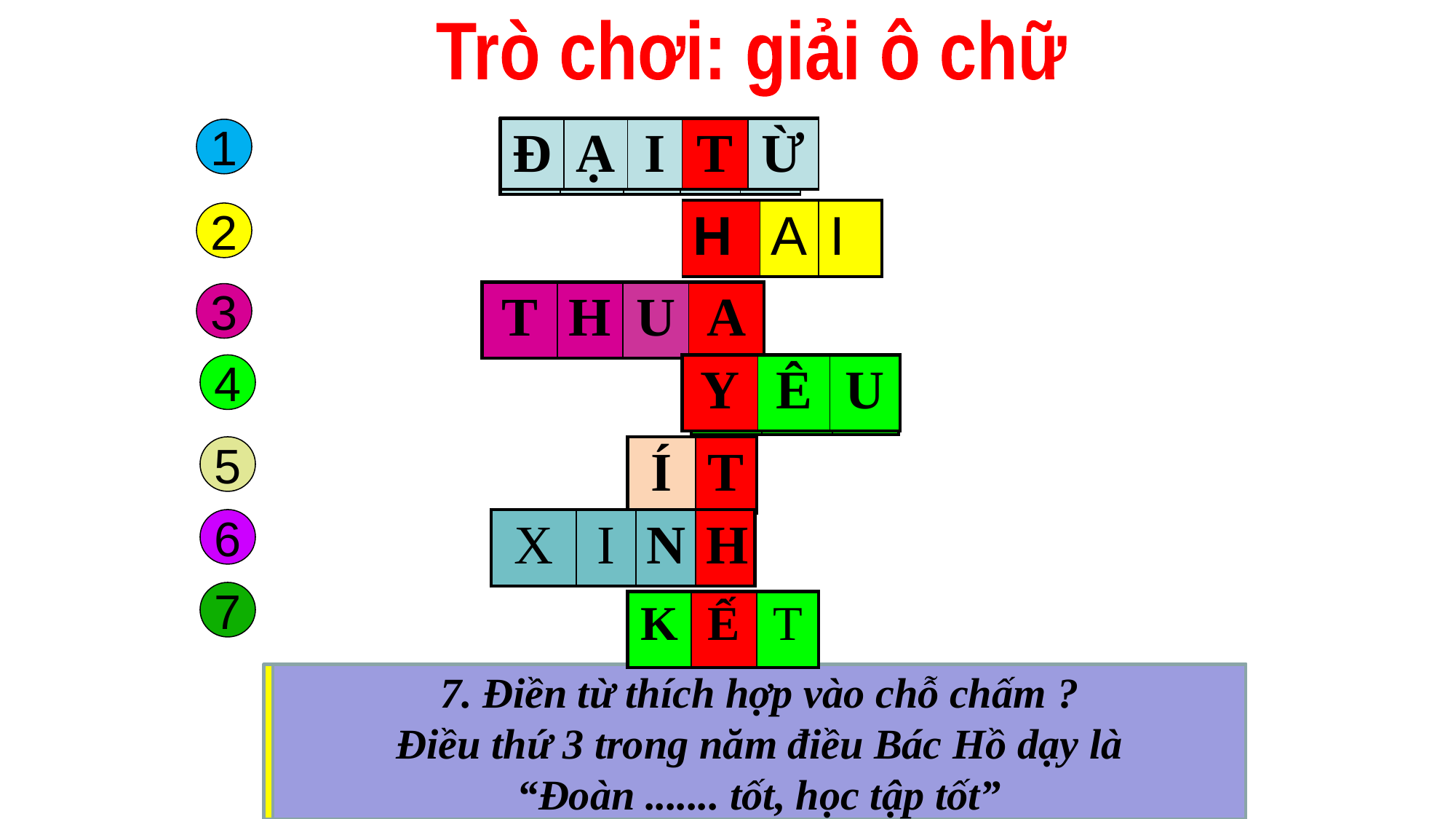

Trò chơi: giải ô chữ
|  |  |  |  |  |
| --- | --- | --- | --- | --- |
| Đ | Ạ | I | T | Ừ |
| --- | --- | --- | --- | --- |
1
| H | A | I |
| --- | --- | --- |
|  |  |  |
| --- | --- | --- |
2
| T | H | U | A |
| --- | --- | --- | --- |
|  |  |  |  |
| --- | --- | --- | --- |
3
4
| Y | Ê | U |
| --- | --- | --- |
|  |  |  |
| --- | --- | --- |
5
|  |  |
| --- | --- |
| Í | T |
| --- | --- |
6
|  |  |  |  |
| --- | --- | --- | --- |
| X | I | N | H |
| --- | --- | --- | --- |
7
| K | Ế | T |
| --- | --- | --- |
|  |  |  |
| --- | --- | --- |
2. Đoạn văn sau gồm mấy câu
“Cây đào nhà em cao gần 3m. Thân cây màu nâu bóng, sần sùi. “
1. Từ “nó” thuộc từ loại nào?
A. Động từ            B. Quan hệ từ     C. Đại từ
3. Từ trái nghĩa với từ “thắng”?
4. Từ trái nghĩa với từ “ghét”
5. Từ trái nghĩa với từ “nhiều”?
6. Từ đồng nghĩa với từ “đẹp”?
7. Điền từ thích hợp vào chỗ chấm ?
Điều thứ 3 trong năm điều Bác Hồ dạy là
“Đoàn ....... tốt, học tập tốt”